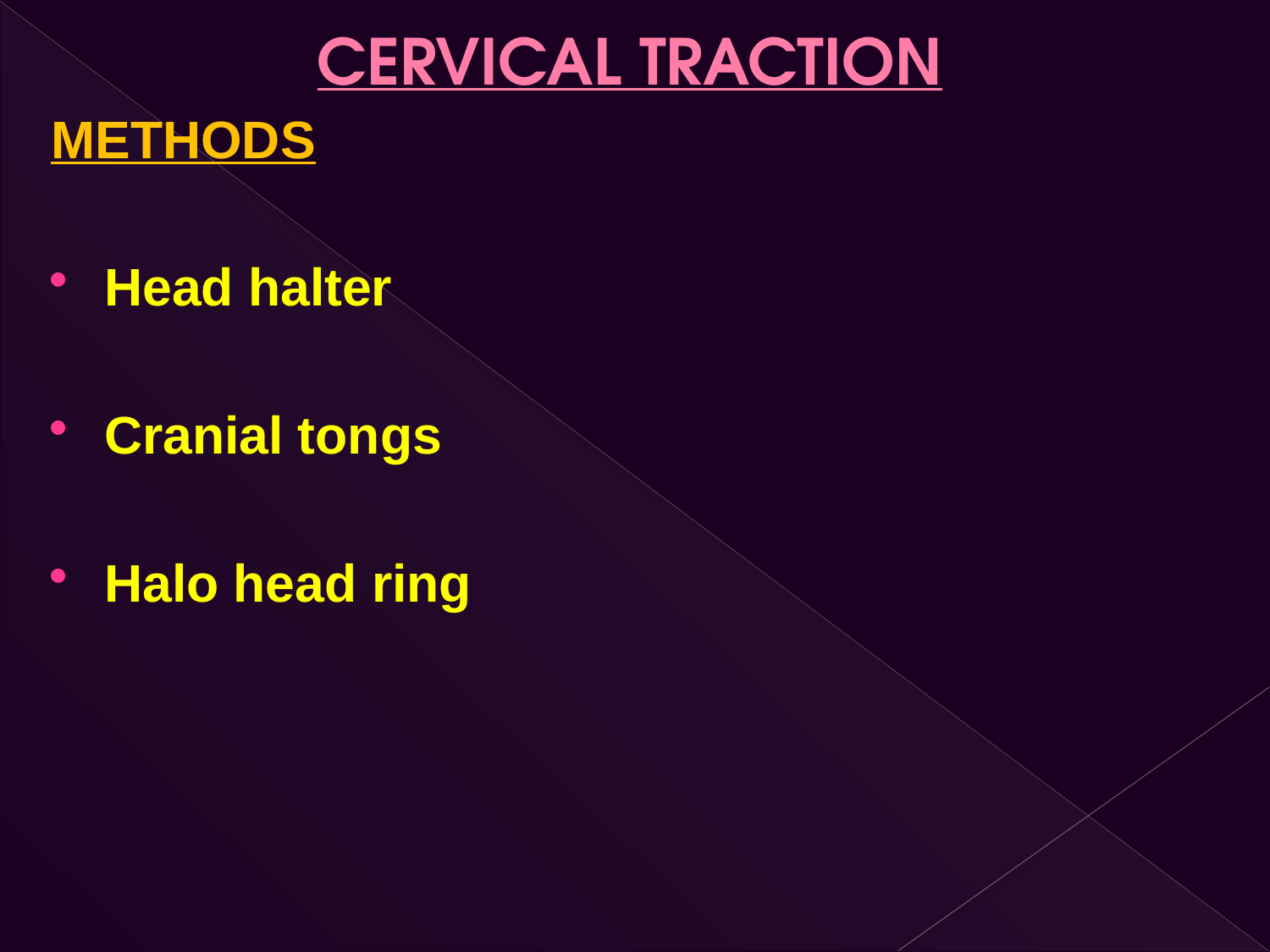

# CERVICAL TRACTION
METHODS

Head halter

Cranial tongs

Halo head ring